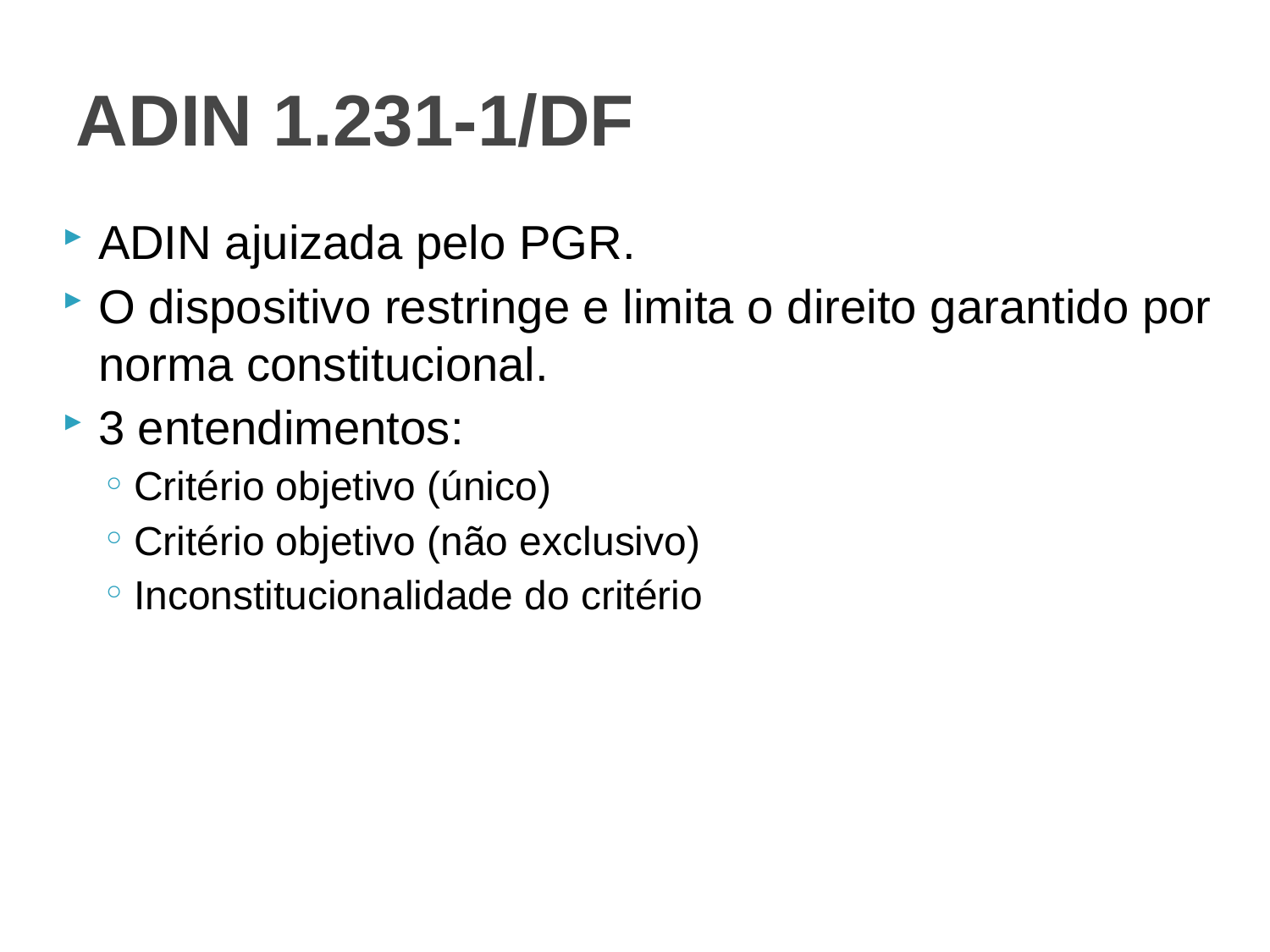

# ADIN 1.231-1/DF
ADIN ajuizada pelo PGR.
O dispositivo restringe e limita o direito garantido por norma constitucional.
3 entendimentos:
Critério objetivo (único)
Critério objetivo (não exclusivo)
Inconstitucionalidade do critério